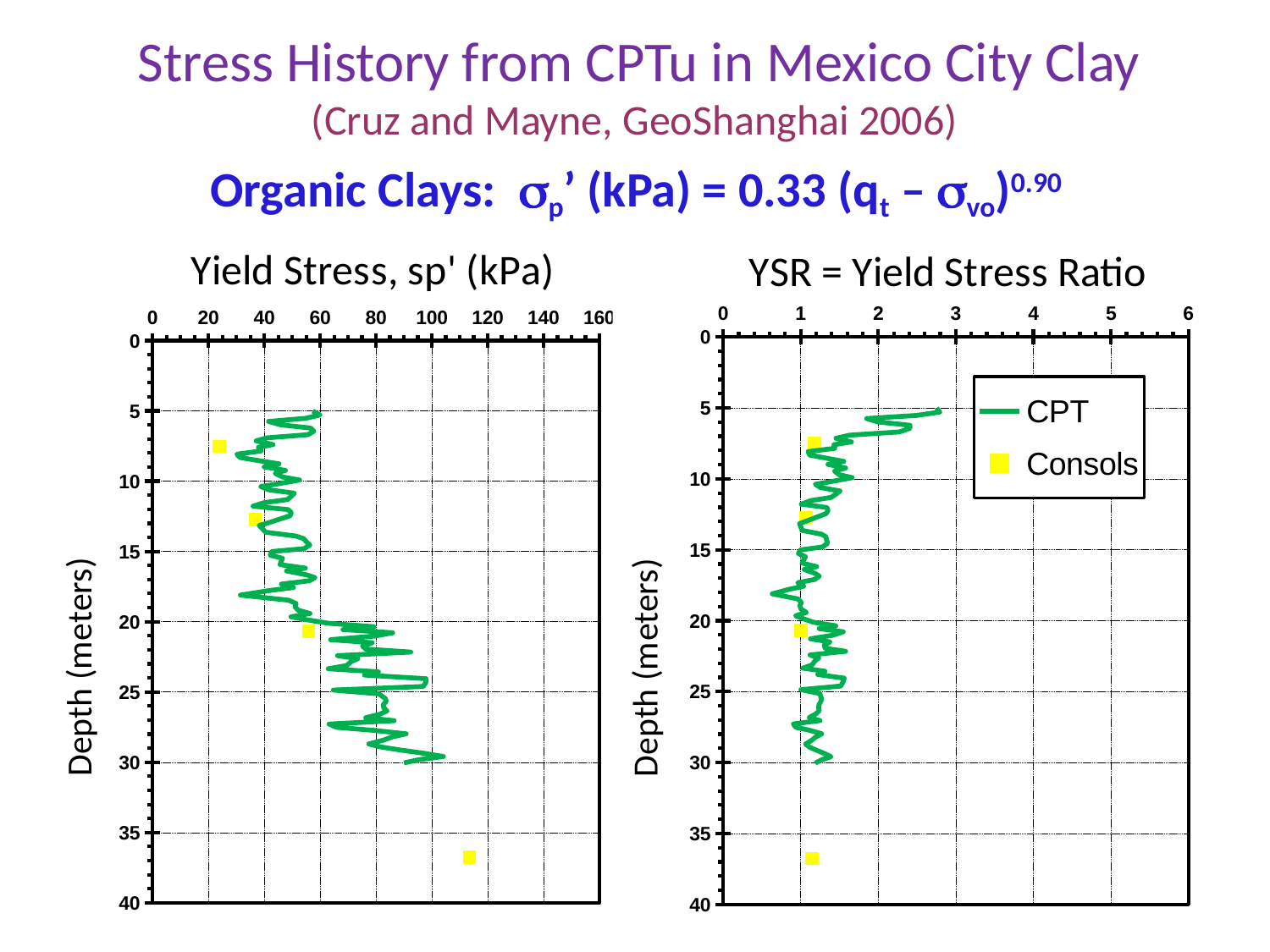

Stress History from CPTu in Mexico City Clay
(Cruz and Mayne, GeoShanghai 2006)
Organic Clays:  σp’ (kPa) = 0.33 (qt – σvo)0.90

### Chart

| Category |  |  |  |
|---|---|---|---|

### Chart

| Category |  |  |
|---|---|---|